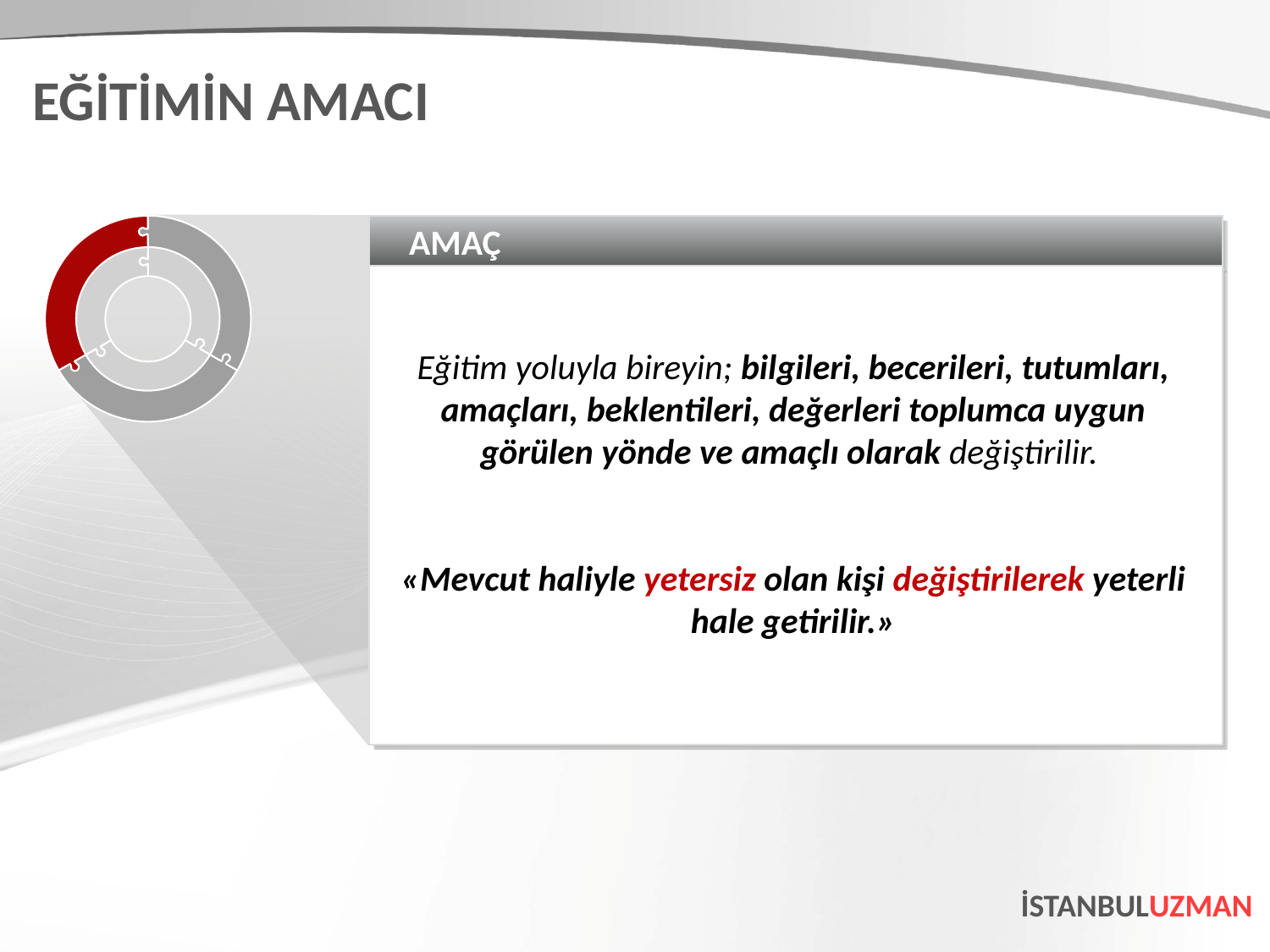

EĞİTİMİN AMACI

AMAÇ

Eğitim yoluyla bireyin; bilgileri, becerileri, tutumları, amaçları, beklentileri, değerleri toplumca uygun görülen yönde ve amaçlı olarak değiştirilir.

«Mevcut haliyle yetersiz olan kişi değiştirilerek yeterli hale getirilir.»

İSTANBULUZMAN